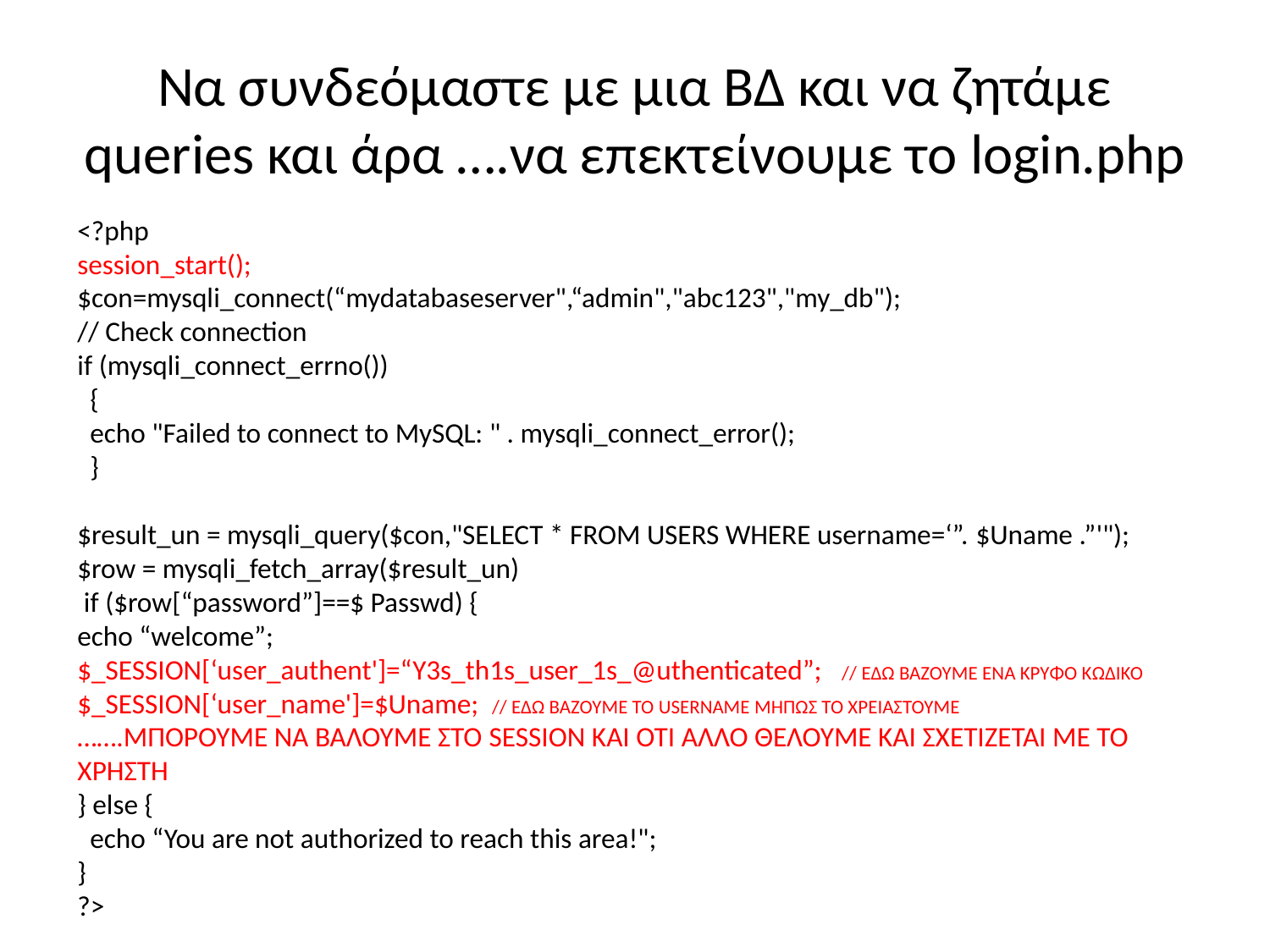

# Να συνδεόμαστε με μια ΒΔ και να ζητάμε queries και άρα ….να επεκτείνουμε το login.php
<?php
session_start();
$con=mysqli_connect(“mydatabaseserver",“admin","abc123","my_db");
// Check connection
if (mysqli_connect_errno())
  {
  echo "Failed to connect to MySQL: " . mysqli_connect_error();
  }
$result_un = mysqli_query($con,"SELECT * FROM USERS WHERE username=‘”. $Uname .”'");
$row = mysqli_fetch_array($result_un)
 if ($row[“password”]==$ Passwd) {
echo “welcome”;
$_SESSION[‘user_authent']=“Y3s_th1s_user_1s_@uthenticated”;   // ΕΔΏ ΒΑΖΟΥΜΕ ΈΝΑ ΚΡΥΦΟ ΚΩΔΙΚΟ
$_SESSION[‘user_name']=$Uname;  // ΕΔΏ ΒΑΖΟΥΜΕ ΤΟ USERNAME ΜΗΠΩΣ ΤΟ ΧΡΕΙΑΣΤΟΥΜΕ
…….ΜΠΟΡΟΥΜΕ ΝΑ ΒΑΛΟΥΜΕ ΣΤΟ SESSION ΚΑΙ ΌΤΙ ΆΛΛΟ ΘΕΛΟΥΜΕ ΚΑΙ ΣΧΕΤΙΖΕΤΑΙ ΜΕ ΤΟ ΧΡΗΣΤΗ
} else {
  echo “You are not authorized to reach this area!";
}
?>